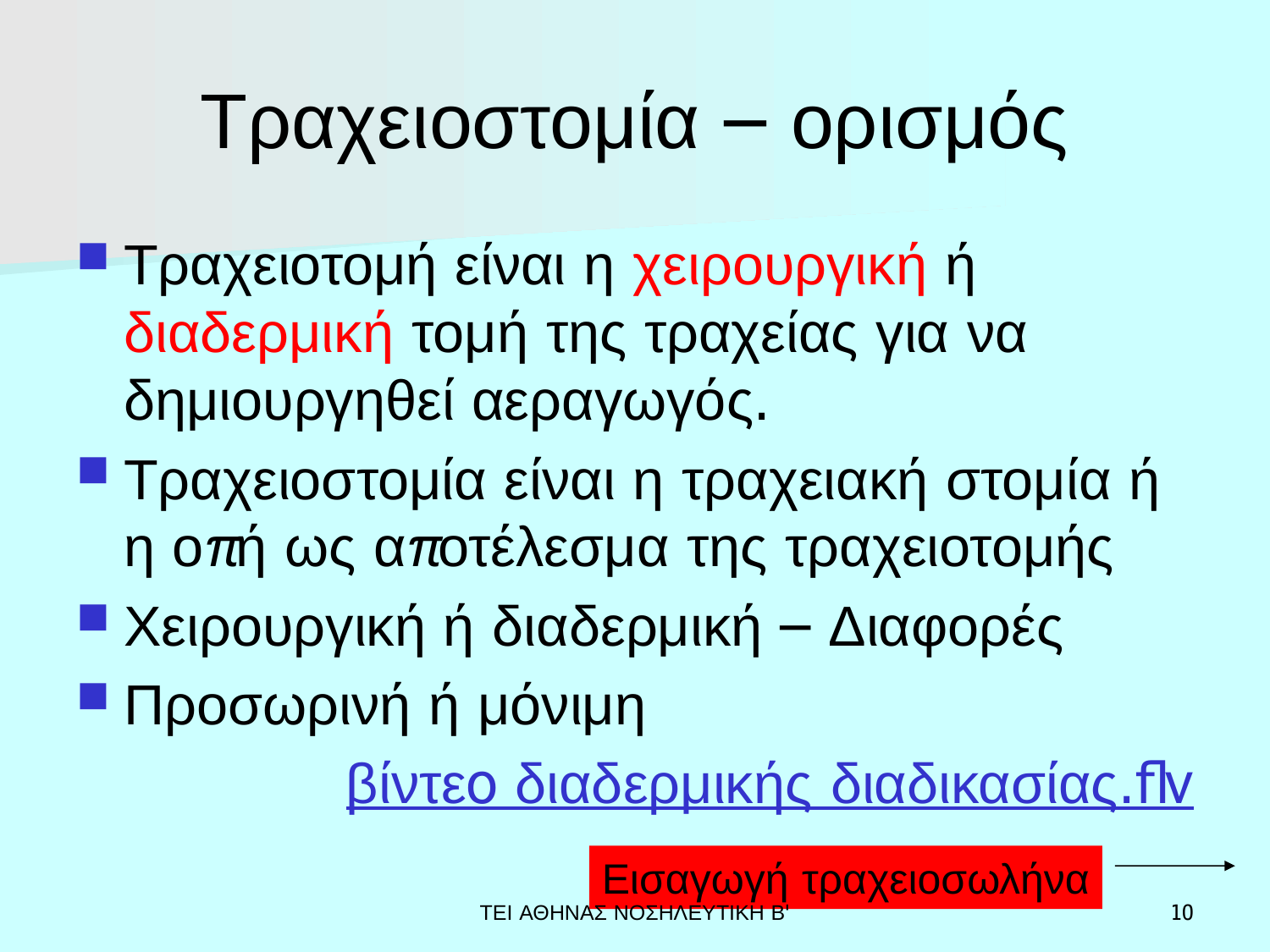

# Τραχειοστομία – ορισμός
Τραχειοτομή είναι η χειρουργική ή διαδερμική τομή της τραχείας για να δημιουργηθεί αεραγωγός.
Τραχειοστομία είναι η τραχειακή στομία ή η οπή ως αποτέλεσμα της τραχειοτομής
Χειρουργική ή διαδερμική – Διαφορές
Προσωρινή ή μόνιμη
βίντεo διαδερμικής διαδικασίας.flv
Εισαγωγή τραχειοσωλήνα

ΤΕΙ ΑΘΗΝΑΣ ΝΟΣΗΛΕΥΤΙΚΗ Β'
10